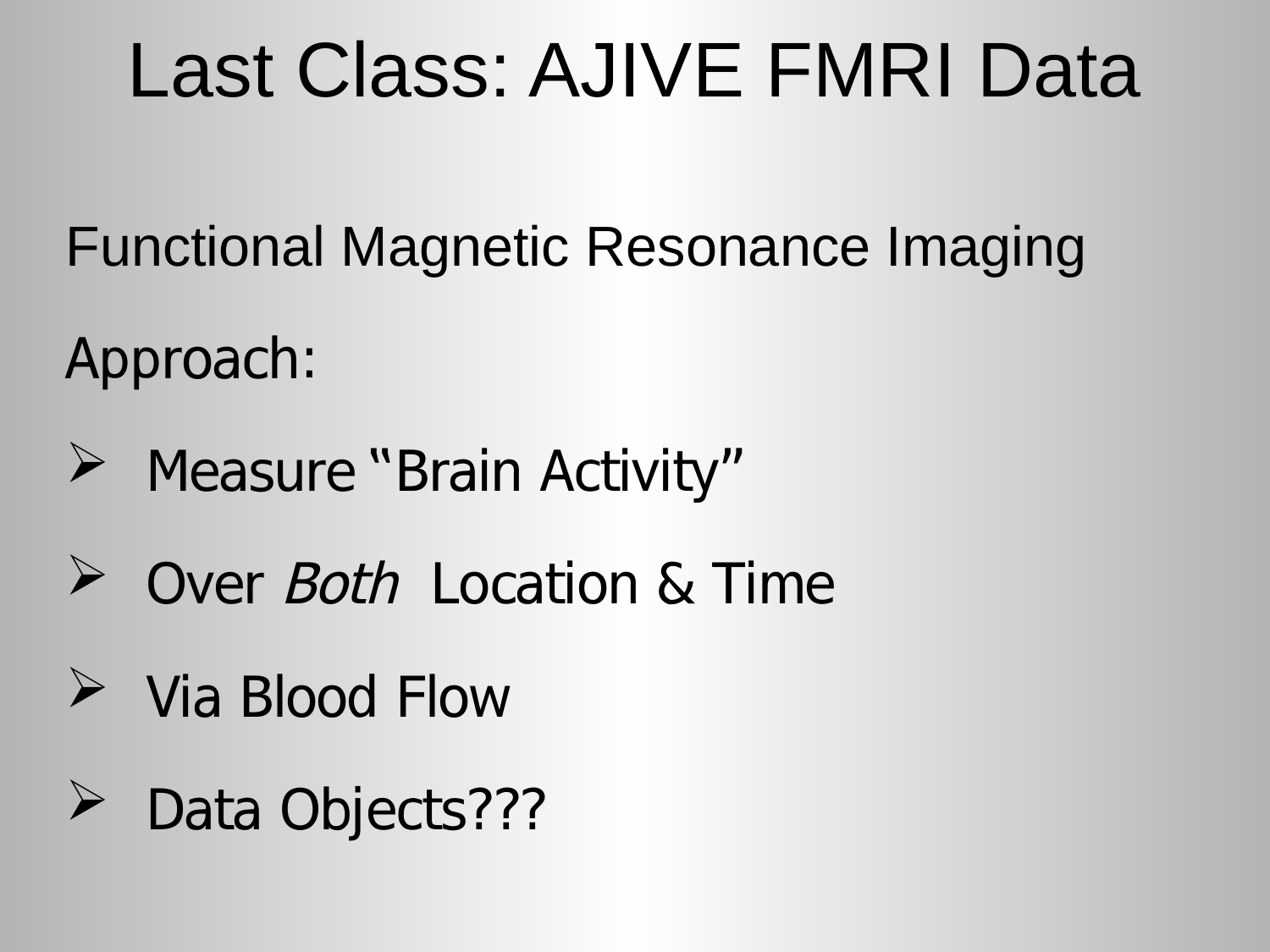

# Last Class: AJIVE FMRI Data
Functional Magnetic Resonance Imaging
Approach:
 Measure “Brain Activity”
 Over Both  Location & Time
 Via Blood Flow
 Data Objects???